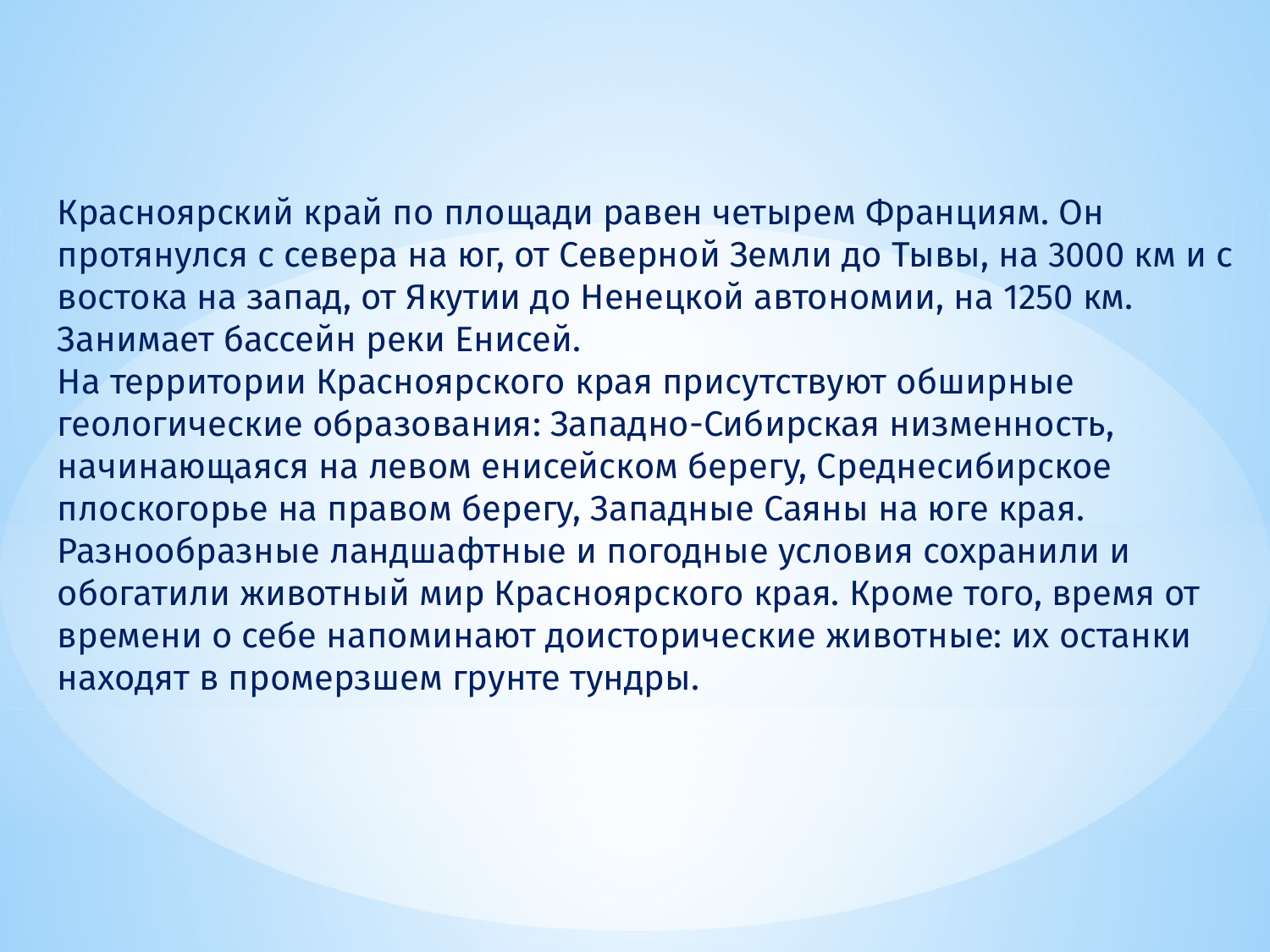

Красноярский край по площади равен четырем Франциям. Он протянулся с севера на юг, от Северной Земли до Тывы, на 3000 км и с востока на запад, от Якутии до Ненецкой автономии, на 1250 км. Занимает бассейн реки Енисей.
На территории Красноярского края присутствуют обширные геологические образования: Западно-Сибирская низменность, начинающаяся на левом енисейском берегу, Среднесибирское плоскогорье на правом берегу, Западные Саяны на юге края.
Разнообразные ландшафтные и погодные условия сохранили и обогатили животный мир Красноярского края. Кроме того, время от времени о себе напоминают доисторические животные: их останки находят в промерзшем грунте тундры.